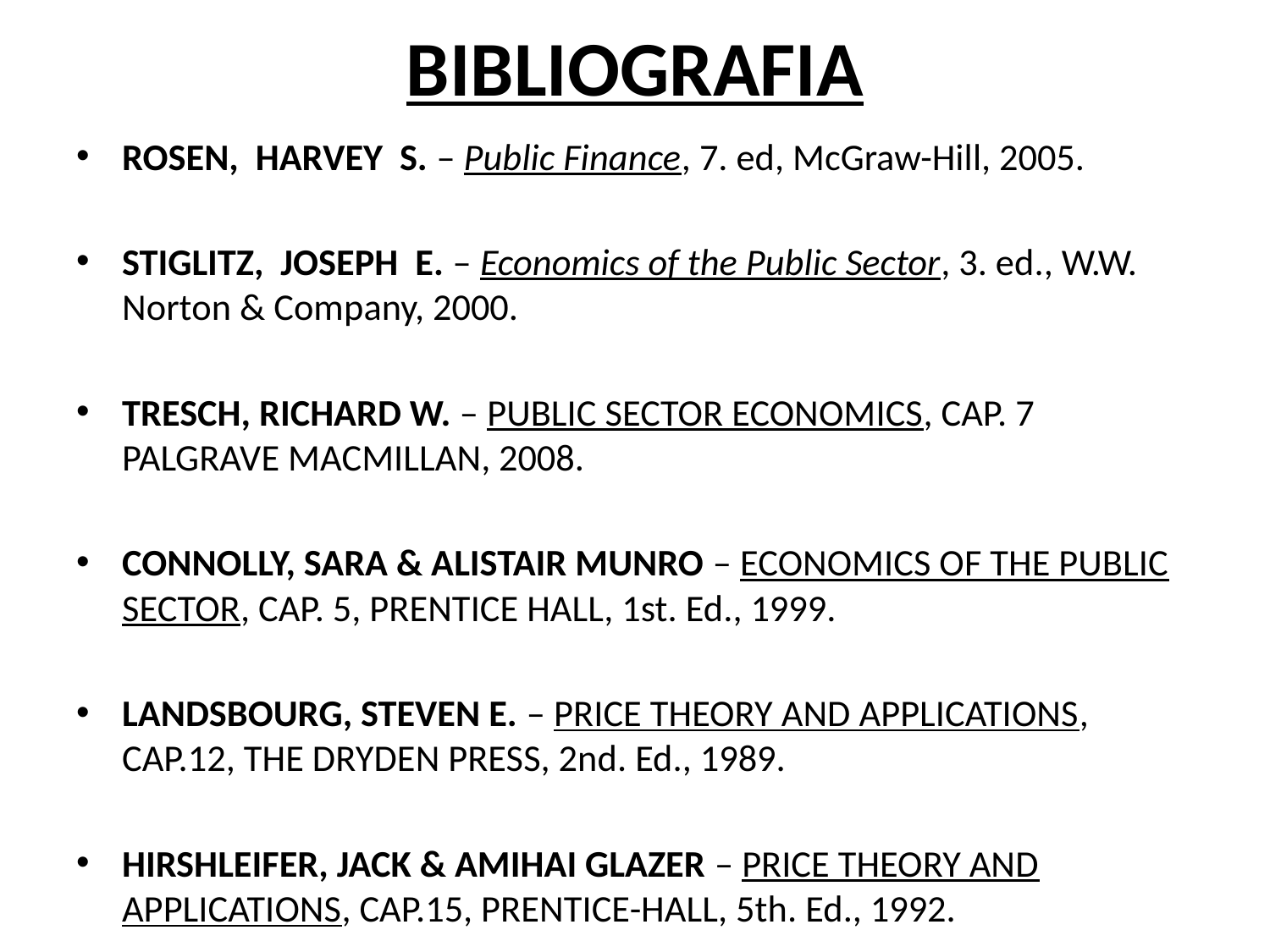

# BIBLIOGRAFIA
ROSEN,  HARVEY  S. – Public Finance, 7. ed, McGraw-Hill, 2005.

STIGLITZ,  JOSEPH  E. – Economics of the Public Sector, 3. ed., W.W. Norton & Company, 2000.

TRESCH, RICHARD W. – PUBLIC SECTOR ECONOMICS, CAP. 7 PALGRAVE MACMILLAN, 2008.

CONNOLLY, SARA & ALISTAIR MUNRO – ECONOMICS OF THE PUBLIC SECTOR, CAP. 5, PRENTICE HALL, 1st. Ed., 1999.

LANDSBOURG, STEVEN E. – PRICE THEORY AND APPLICATIONS, CAP.12, THE DRYDEN PRESS, 2nd. Ed., 1989.

HIRSHLEIFER, JACK & AMIHAI GLAZER – PRICE THEORY AND APPLICATIONS, CAP.15, PRENTICE-HALL, 5th. Ed., 1992.